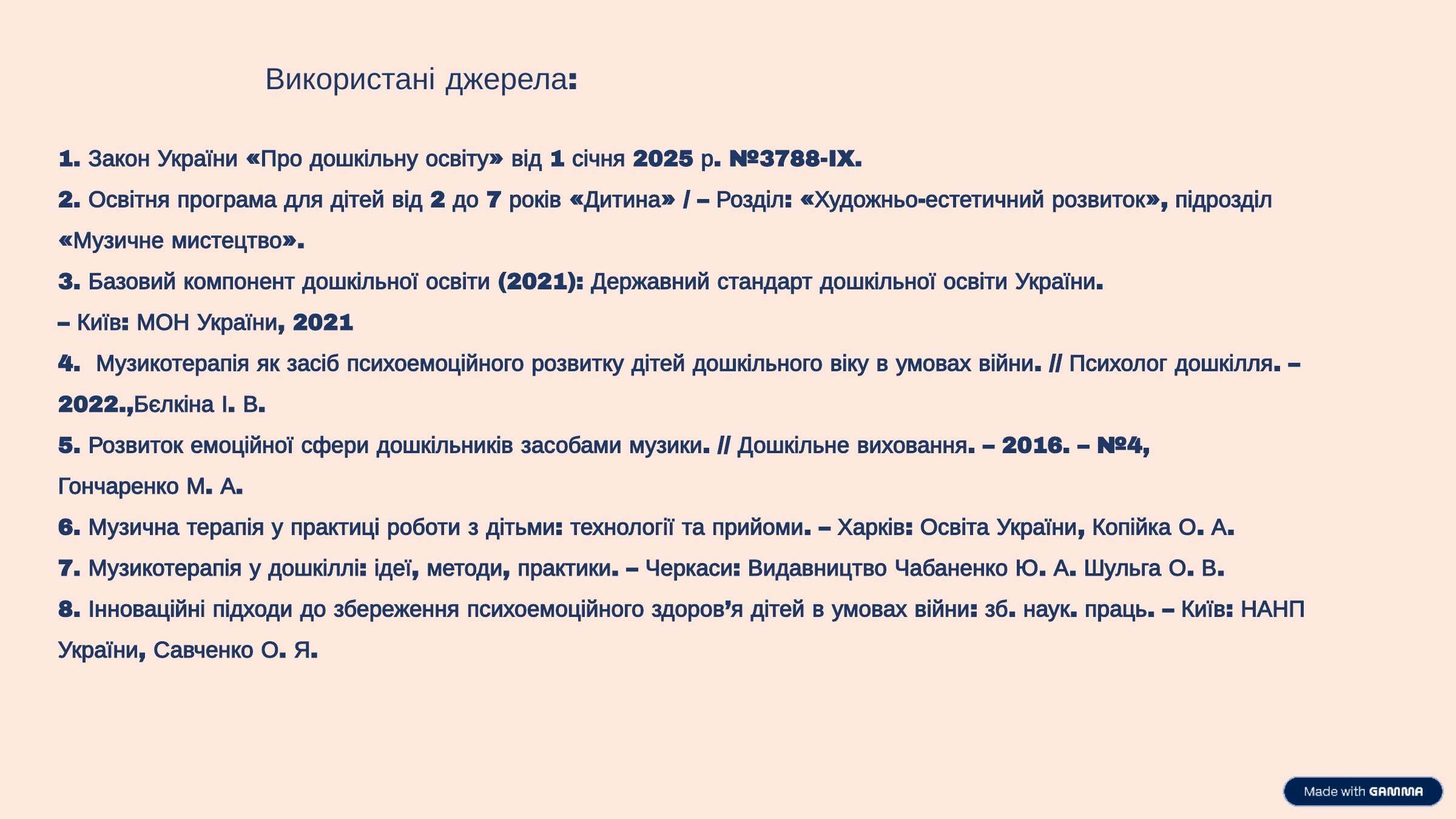

Використані джерела:
1. Закон України «Про дошкільну освіту» від 1 січня 2025 р. №3788-IX.
2. Освітня програма для дітей від 2 до 7 років «Дитина» / – Розділ: «Художньо-естетичний розвиток», підрозділ «Музичне мистецтво».
3. Базовий компонент дошкільної освіти (2021): Державний стандарт дошкільної освіти України.
– Київ: МОН України, 2021
4.  Музикотерапія як засіб психоемоційного розвитку дітей дошкільного віку в умовах війни. // Психолог дошкілля. – 2022.,Бєлкіна І. В.
5. Розвиток емоційної сфери дошкільників засобами музики. // Дошкільне виховання. – 2016. – №4,
Гончаренко М. А.
6. Музична терапія у практиці роботи з дітьми: технології та прийоми. – Харків: Освіта України, Копійка О. А.
7. Музикотерапія у дошкіллі: ідеї, методи, практики. – Черкаси: Видавництво Чабаненко Ю. А. Шульга О. В.
8. Інноваційні підходи до збереження психоемоційного здоров’я дітей в умовах війни: зб. наук. праць. – Київ: НАНП України, Савченко О. Я.